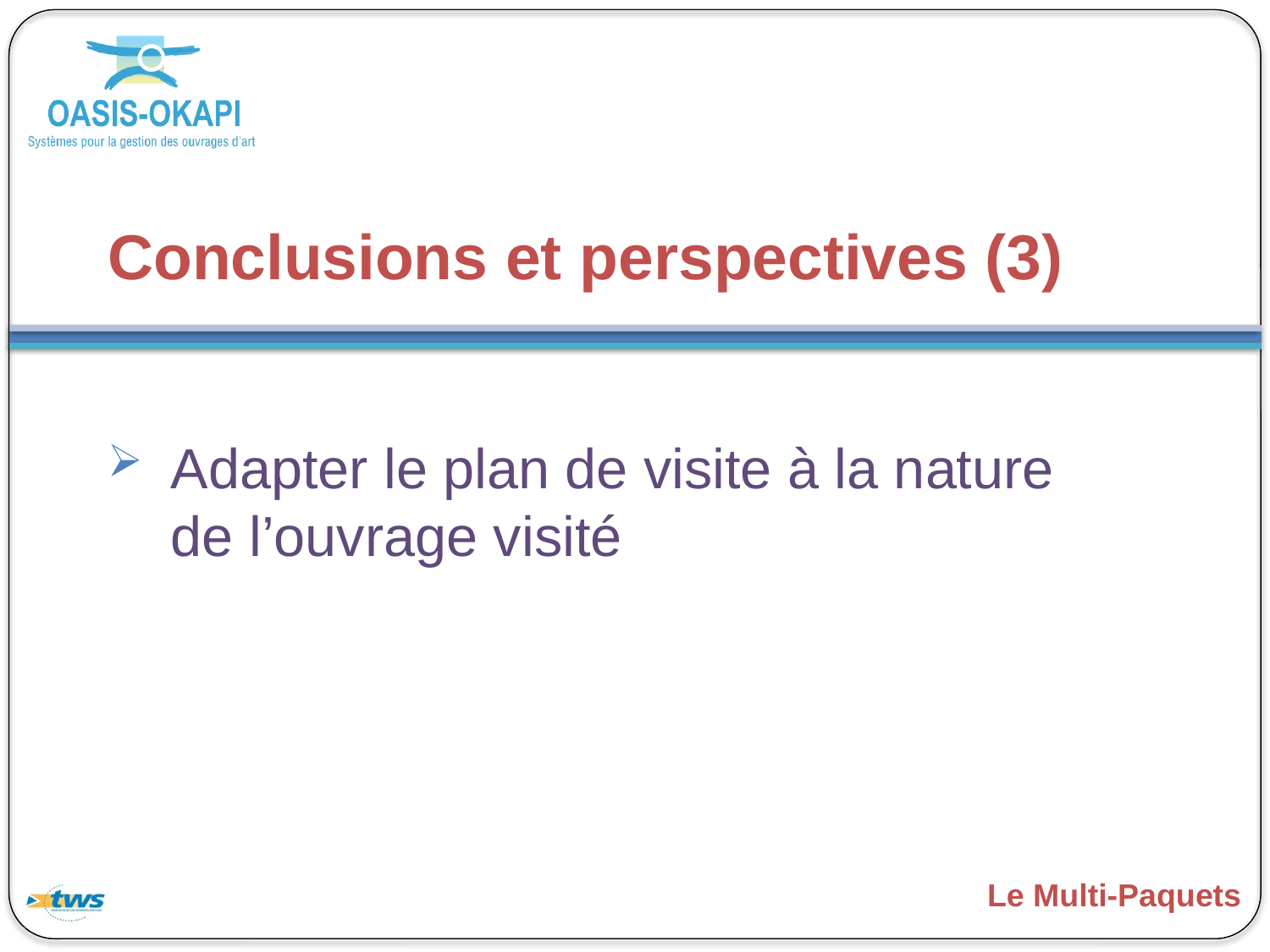

# Conclusions et perspectives (3)
Adapter le plan de visite à la nature de l’ouvrage visité
Le Multi-Paquets